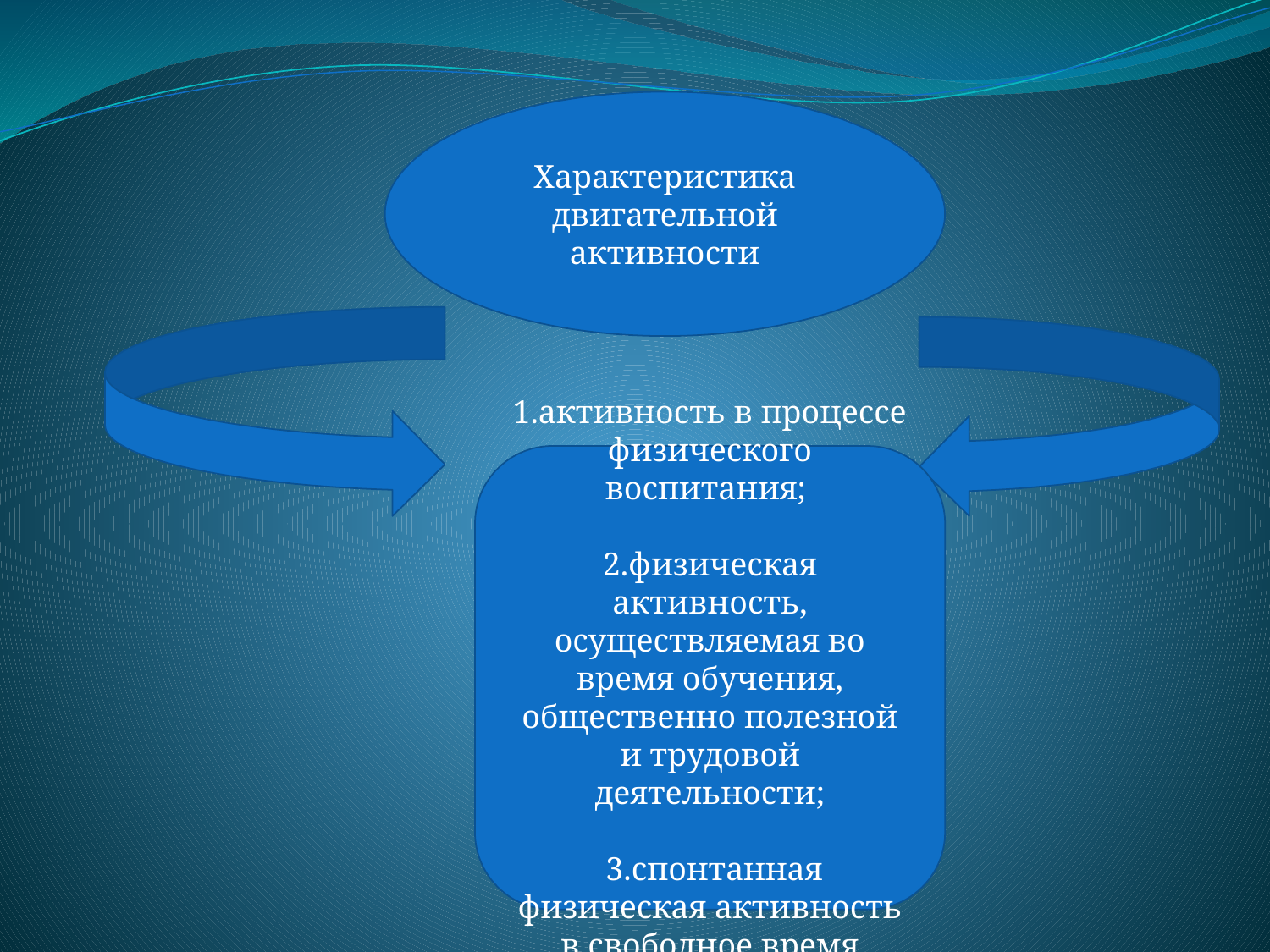

Характеристика двигательной активности
#

1.активность в процессе физического воспитания;

2.физическая активность, осуществляемая во время обучения, общественно полезной и трудовой деятельности;

 3.спонтанная физическая активность в свободное время